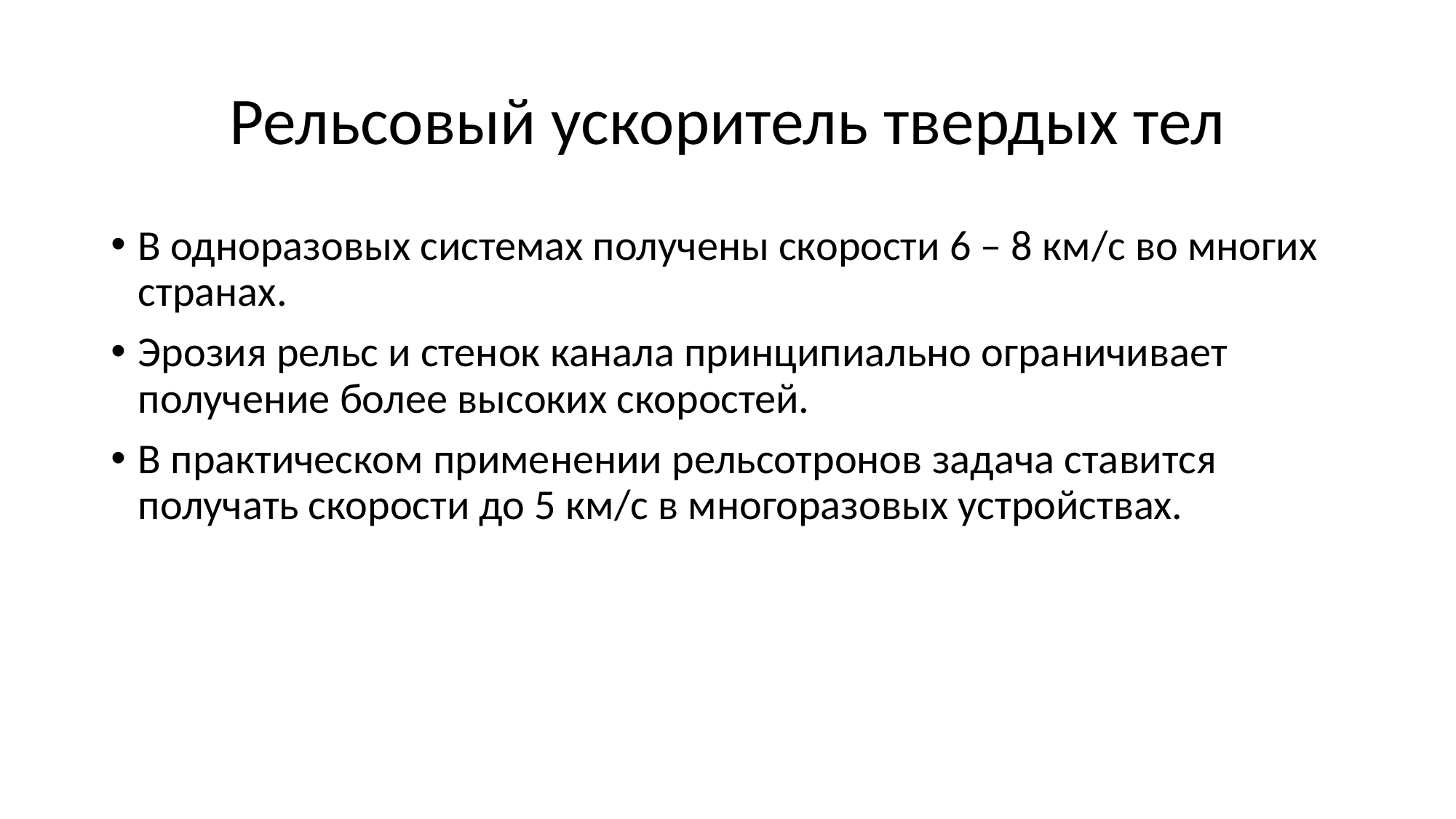

# Рельсовый ускоритель твердых тел
В одноразовых системах получены скорости 6 – 8 км/с во многих странах.
Эрозия рельс и стенок канала принципиально ограничивает получение более высоких скоростей.
В практическом применении рельсотронов задача ставится получать скорости до 5 км/с в многоразовых устройствах.